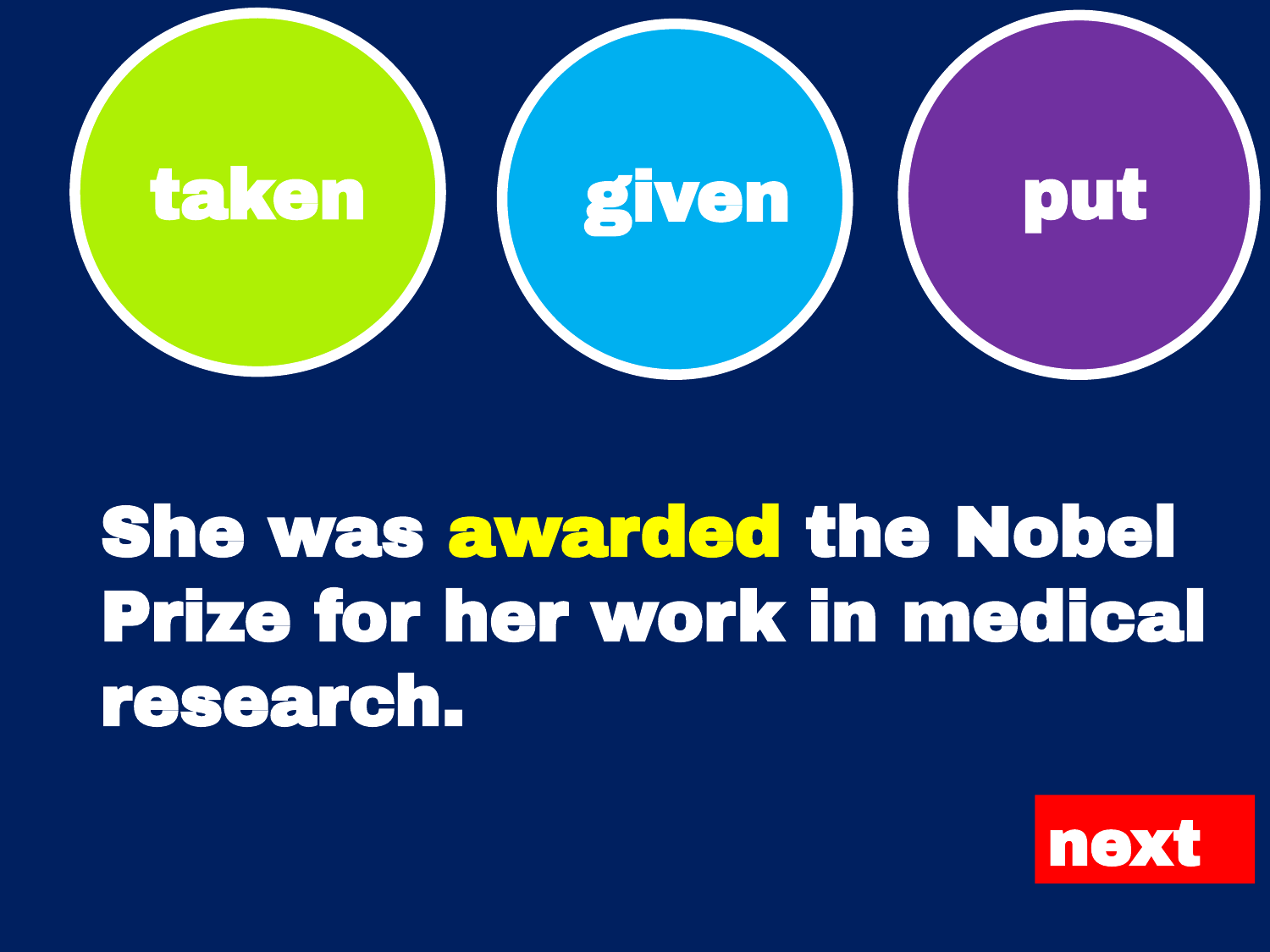

taken

put

given
She was awarded the Nobel Prize for her work in medical research.
next